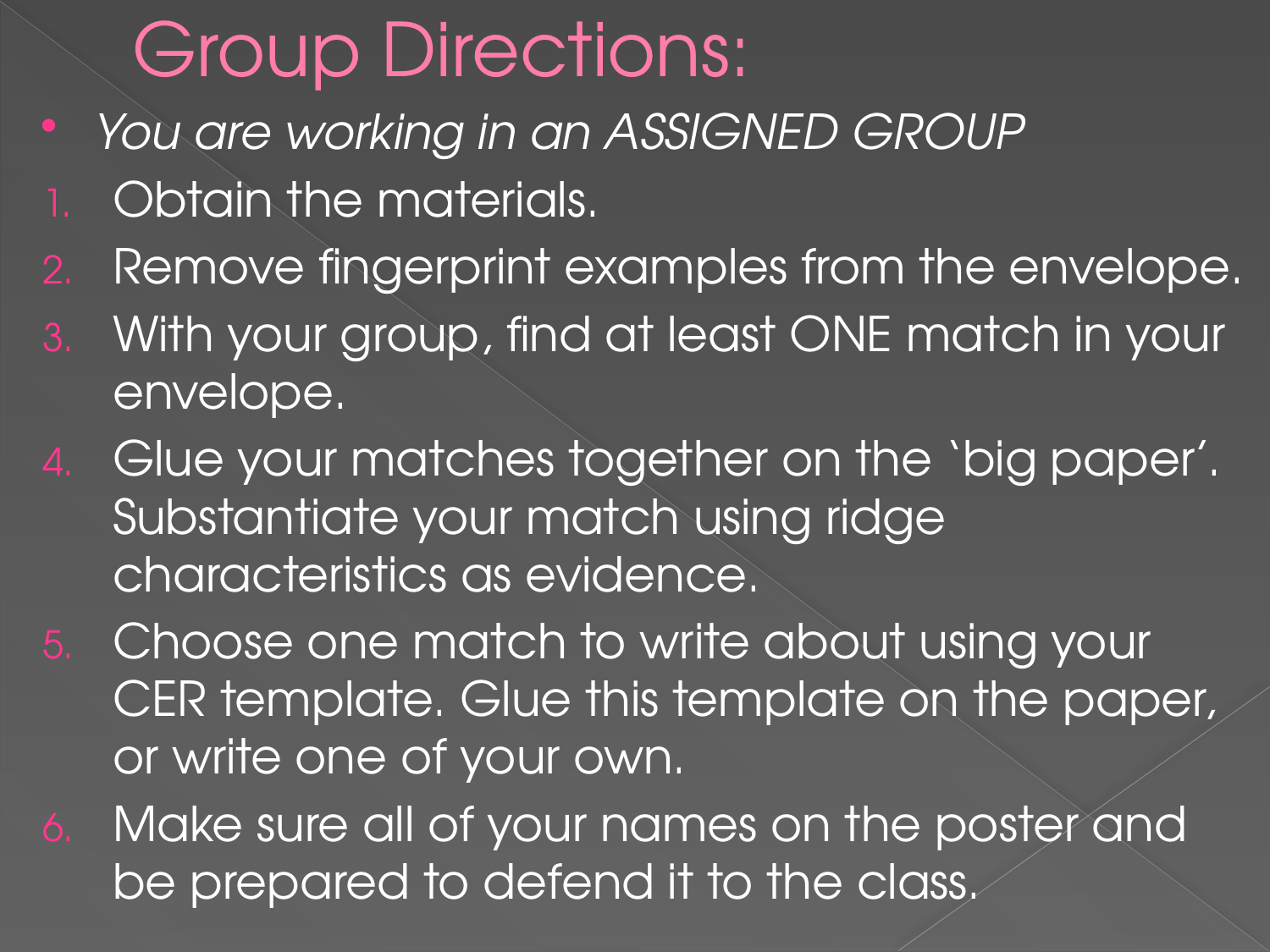

# Group Directions:
You are working in an ASSIGNED GROUP
Obtain the materials.
Remove fingerprint examples from the envelope.
With your group, find at least ONE match in your envelope.
Glue your matches together on the ‘big paper’.  Substantiate your match using ridge characteristics as evidence.
Choose one match to write about using your CER template. Glue this template on the paper, or write one of your own.
Make sure all of your names on the poster and be prepared to defend it to the class.